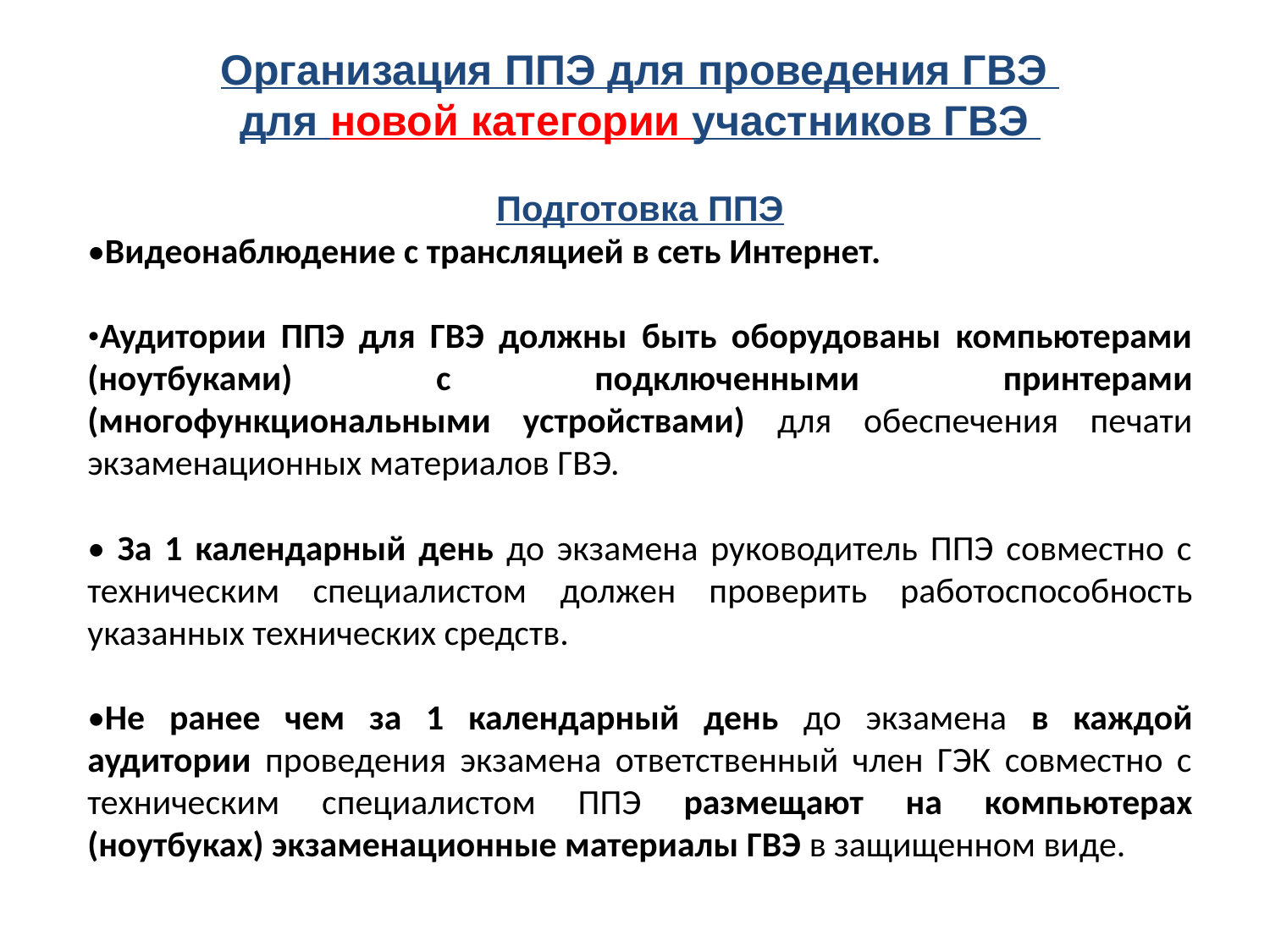

Организация ППЭ для проведения ГВЭ
для новой категории участников ГВЭ

Подготовка ППЭ
•Видеонаблюдение с трансляцией в сеть Интернет.

•Аудитории ППЭ для ГВЭ должны быть оборудованы компьютерами (ноутбуками) с подключенными принтерами (многофункциональными устройствами) для обеспечения печати экзаменационных материалов ГВЭ.

• За 1 календарный день до экзамена руководитель ППЭ совместно с техническим специалистом должен проверить работоспособность указанных технических средств.

•Не ранее чем за 1 календарный день до экзамена в каждой аудитории проведения экзамена ответственный член ГЭК совместно с техническим специалистом ППЭ размещают на компьютерах (ноутбуках) экзаменационные материалы ГВЭ в защищенном виде.